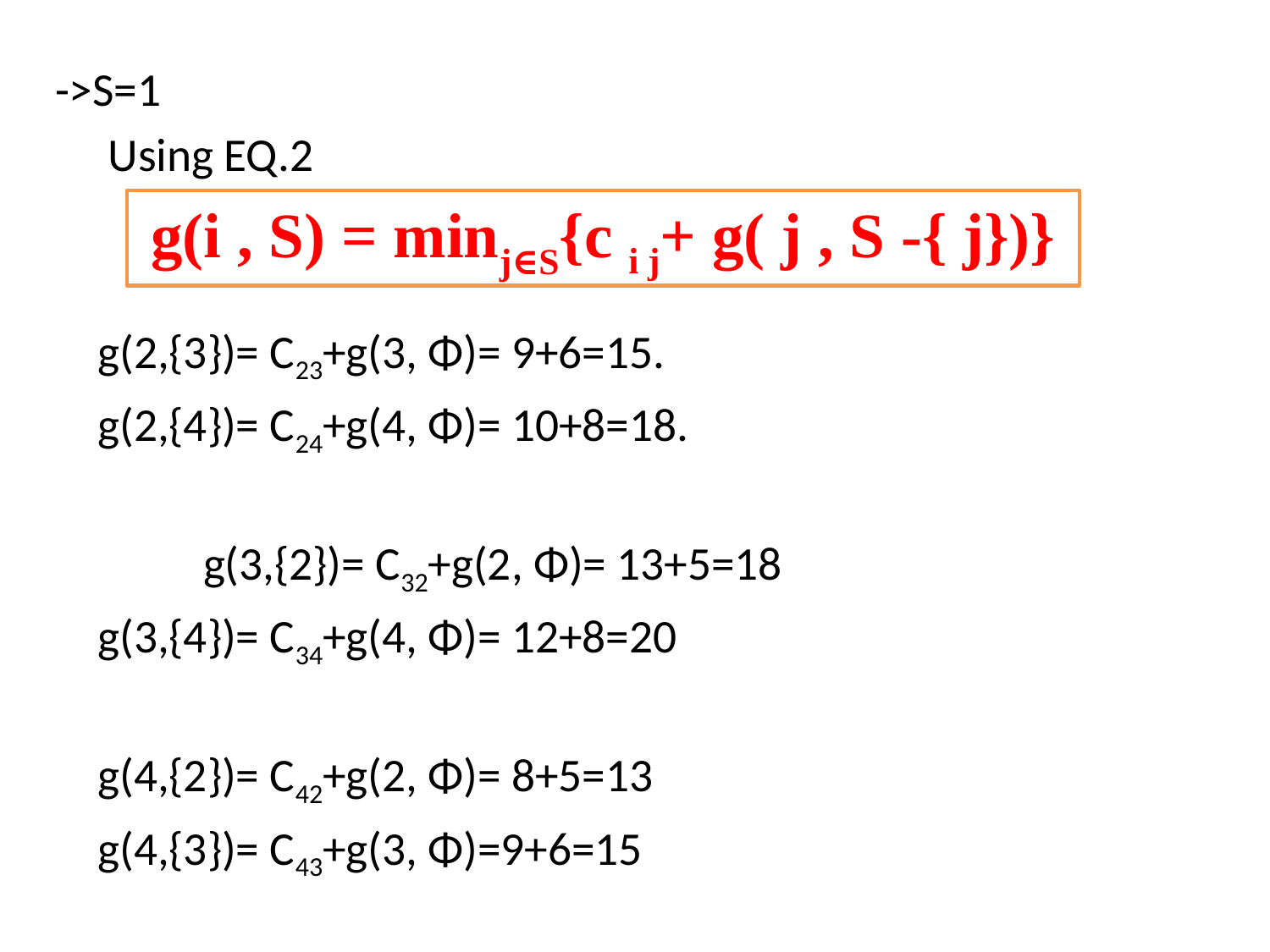

->S=1
	 Using EQ.2

		g(2,{3})= C23+g(3, Φ)= 9+6=15.
		g(2,{4})= C24+g(4, Φ)= 10+8=18.

	 	g(3,{2})= C32+g(2, Φ)= 13+5=18
		g(3,{4})= C34+g(4, Φ)= 12+8=20

		g(4,{2})= C42+g(2, Φ)= 8+5=13
		g(4,{3})= C43+g(3, Φ)=9+6=15
g(i , S) = minj∈S{c i j+ g( j , S -{ j})}